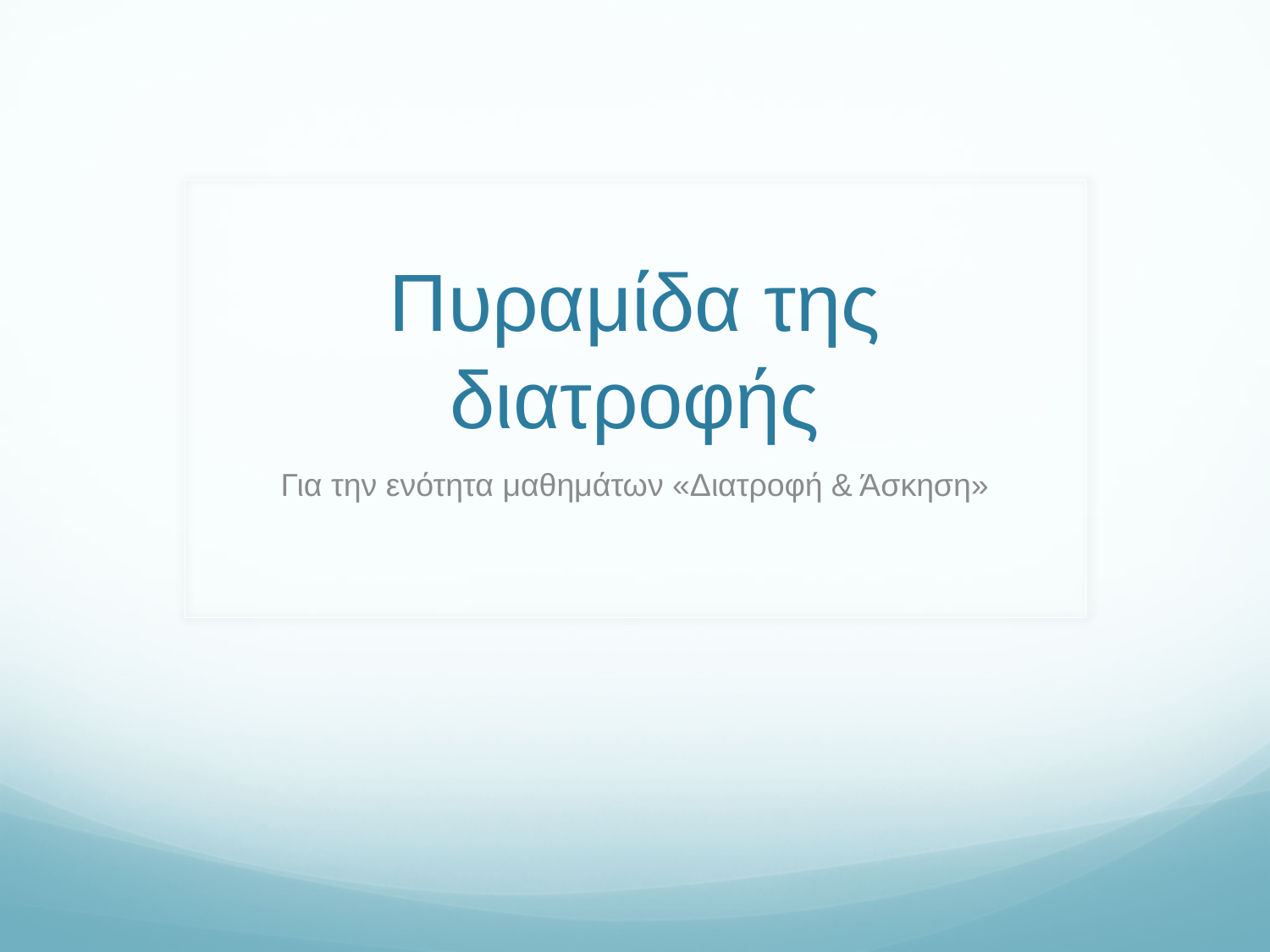

# Πυραμίδα της διατροφής
Για την ενότητα μαθημάτων «Διατροφή & Άσκηση»